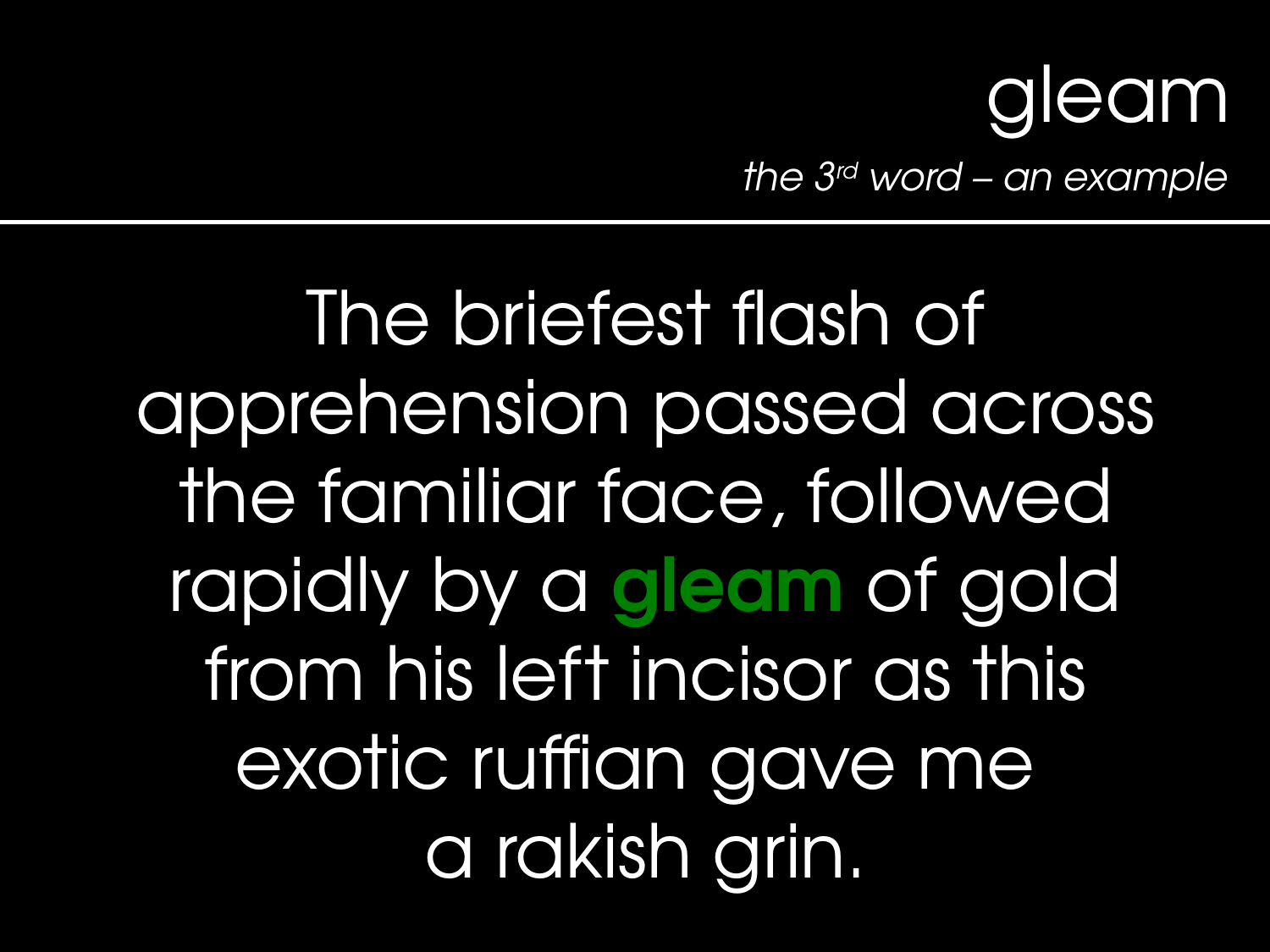

gleam
the 3rd word – an example
The briefest flash of apprehension passed across the familiar face, followed rapidly by a gleam of gold from his left incisor as this exotic ruffian gave me
a rakish grin.